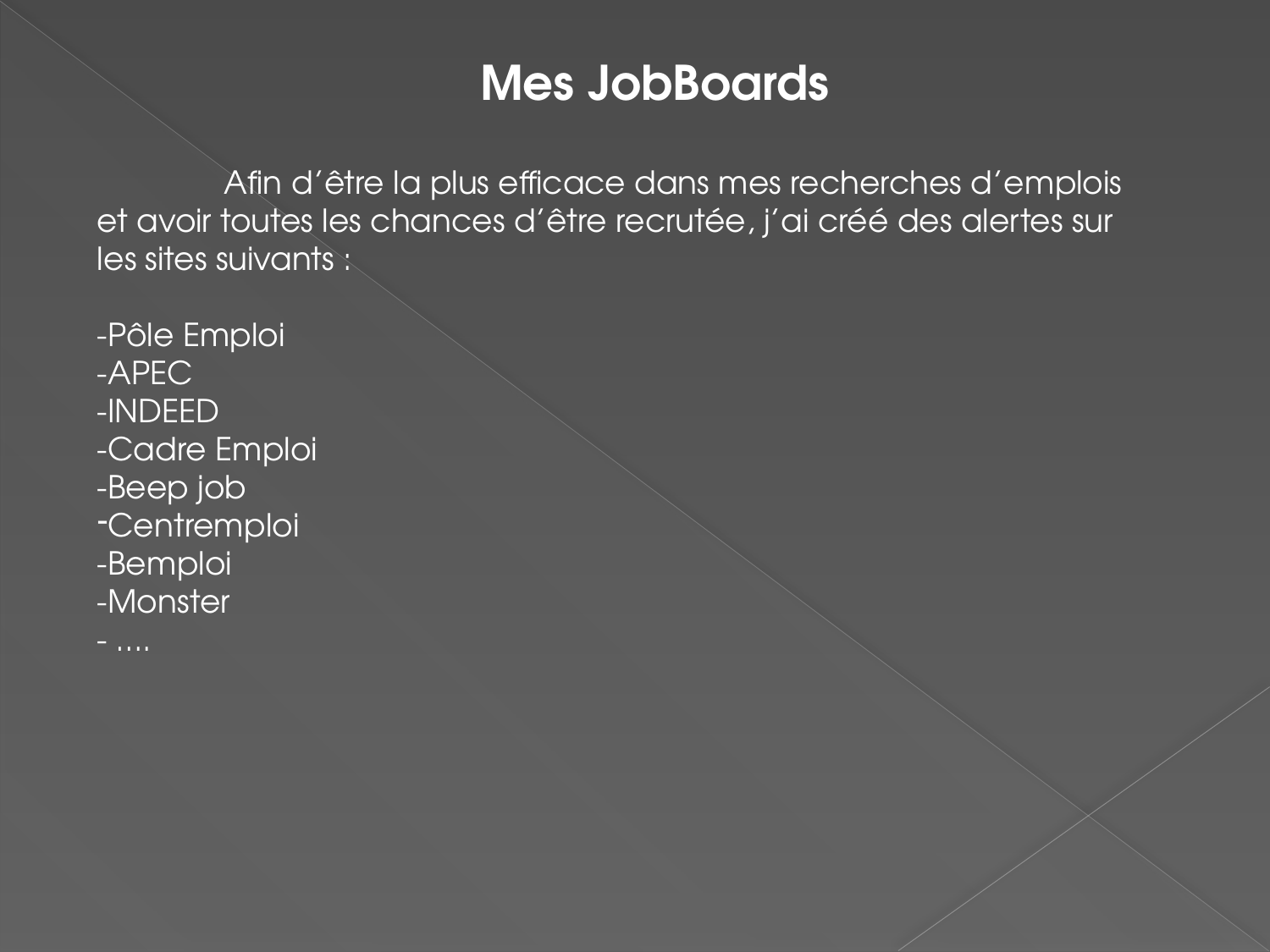

Mes JobBoards
	Afin d’être la plus efficace dans mes recherches d’emplois et avoir toutes les chances d’être recrutée, j’ai créé des alertes sur les sites suivants :

-Pôle Emploi
-APEC
-INDEED
-Cadre Emploi
-Beep job
Centremploi
-Bemploi
-Monster
- ….